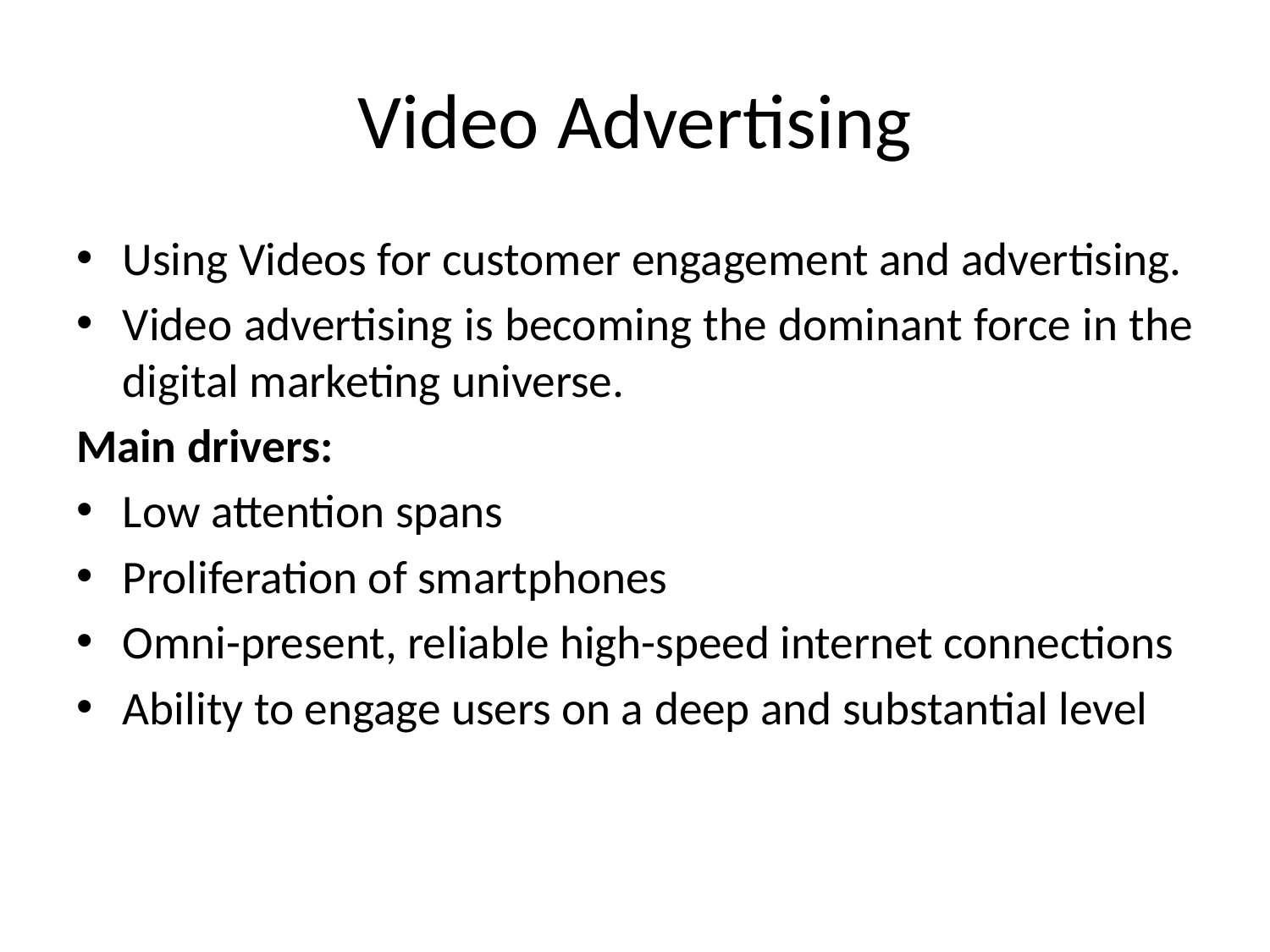

# Video Advertising
Using Videos for customer engagement and advertising.
Video advertising is becoming the dominant force in the digital marketing universe.
Main drivers:
Low attention spans
Proliferation of smartphones
Omni-present, reliable high-speed internet connections
Ability to engage users on a deep and substantial level